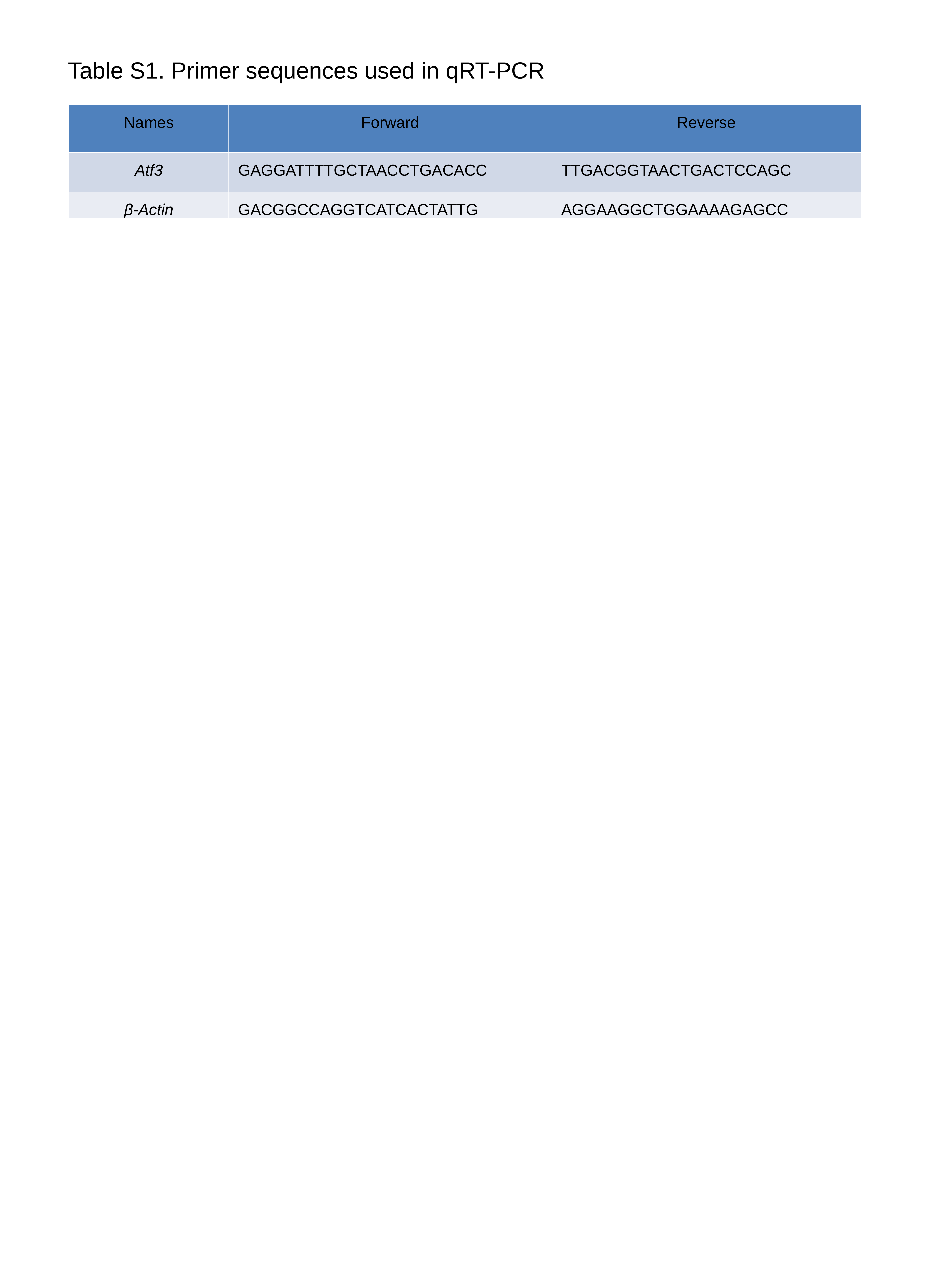

Table S1. Primer sequences used in qRT-PCR
| Names | Forward | Reverse |
| --- | --- | --- |
| Atf3 | GAGGATTTTGCTAACCTGACACC | TTGACGGTAACTGACTCCAGC |
| β-Actin | GACGGCCAGGTCATCACTATTG | AGGAAGGCTGGAAAAGAGCC |